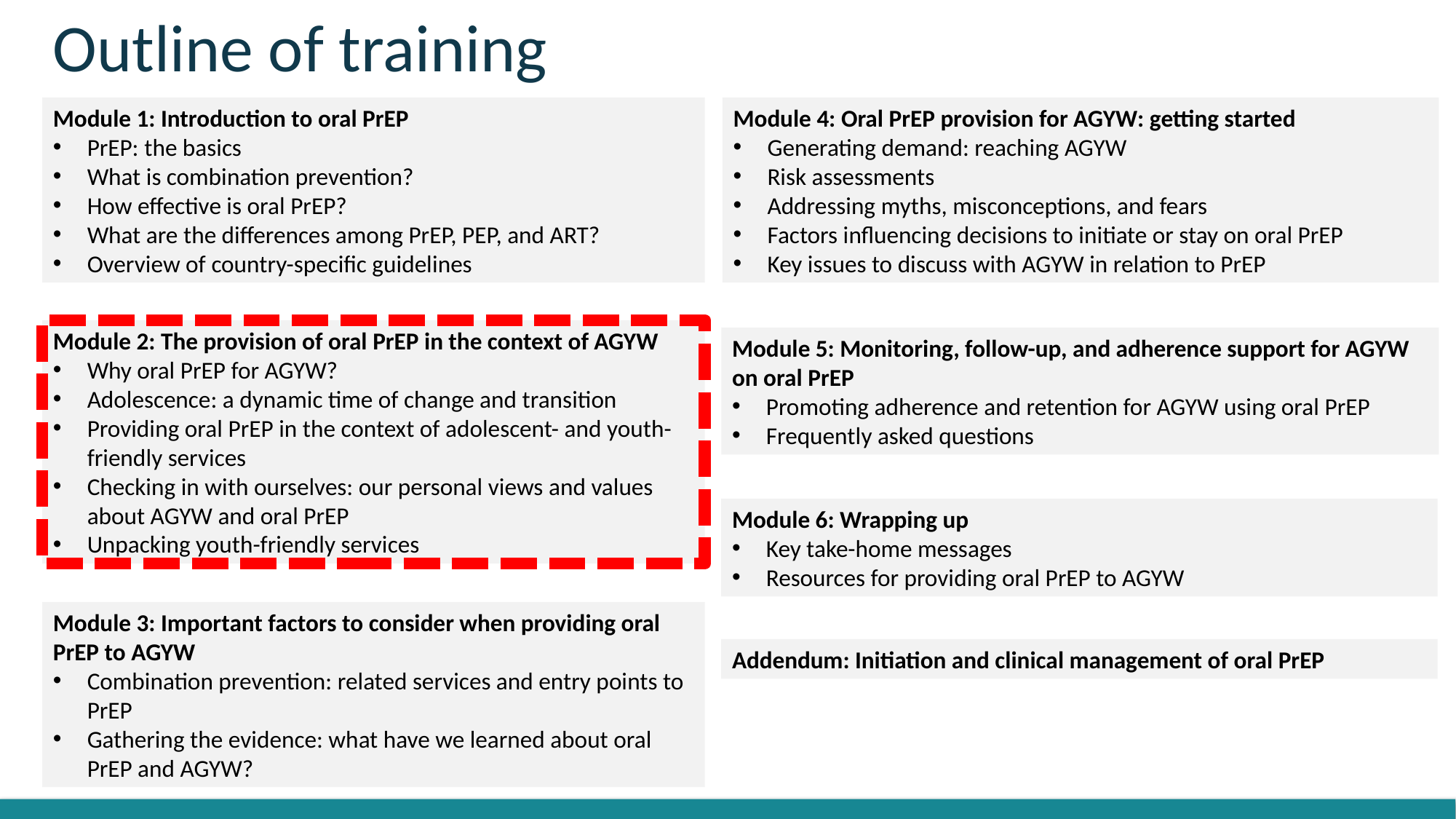

# Outline of training
Module 1: Introduction to oral PrEP
PrEP: the basics
What is combination prevention?
How effective is oral PrEP?
What are the differences among PrEP, PEP, and ART?
Overview of country-specific guidelines
Module 4: Oral PrEP provision for AGYW: getting started
Generating demand: reaching AGYW
Risk assessments
Addressing myths, misconceptions, and fears
Factors influencing decisions to initiate or stay on oral PrEP
Key issues to discuss with AGYW in relation to PrEP
Module 2: The provision of oral PrEP in the context of AGYW
Why oral PrEP for AGYW?
Adolescence: a dynamic time of change and transition
Providing oral PrEP in the context of adolescent- and youth-friendly services
Checking in with ourselves: our personal views and values about AGYW and oral PrEP
Unpacking youth-friendly services
Module 5: Monitoring, follow-up, and adherence support for AGYW on oral PrEP
Promoting adherence and retention for AGYW using oral PrEP
Frequently asked questions
Module 6: Wrapping up
Key take-home messages
Resources for providing oral PrEP to AGYW
Module 3: Important factors to consider when providing oral PrEP to AGYW
Combination prevention: related services and entry points to PrEP
Gathering the evidence: what have we learned about oral PrEP and AGYW?
Addendum: Initiation and clinical management of oral PrEP